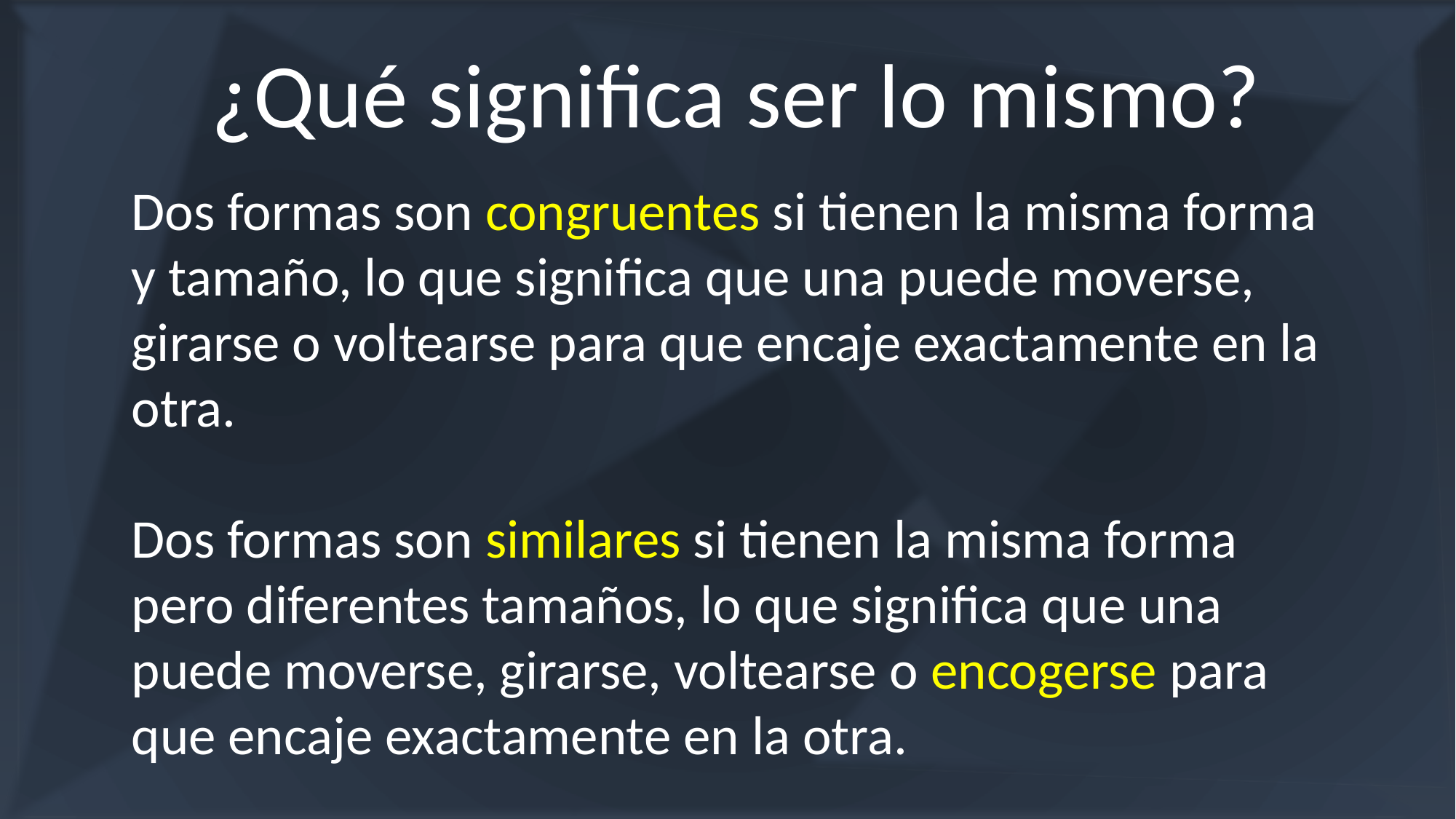

# ¿Qué significa ser lo mismo?
Dos formas son congruentes si tienen la misma forma y tamaño, lo que significa que una puede moverse, girarse o voltearse para que encaje exactamente en la otra.

Dos formas son similares si tienen la misma forma pero diferentes tamaños, lo que significa que una puede moverse, girarse, voltearse o encogerse para que encaje exactamente en la otra.